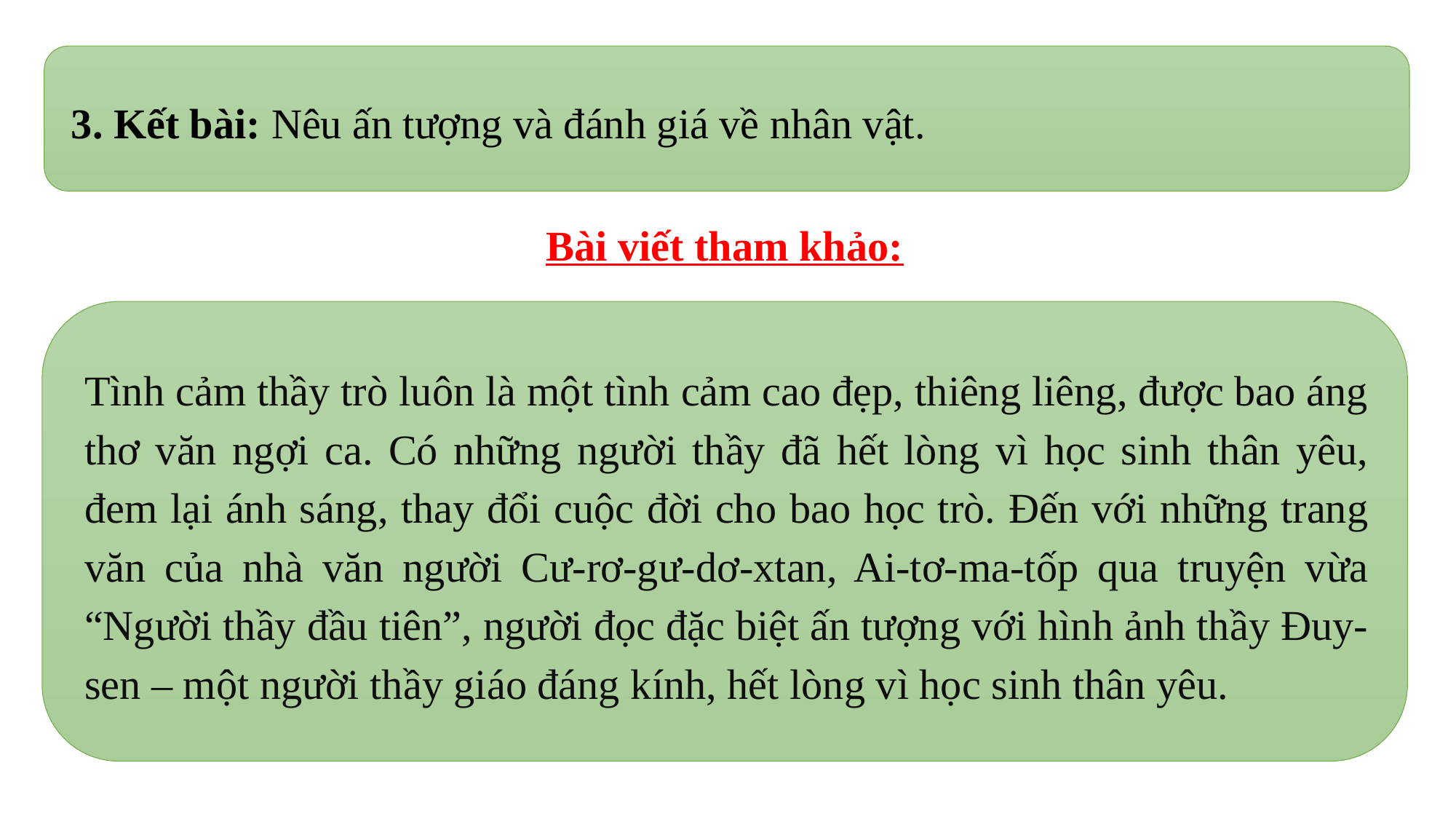

3. Kết bài: Nêu ấn tượng và đánh giá về nhân vật.
Bài viết tham khảo:

Tình cảm thầy trò luôn là một tình cảm cao đẹp, thiêng liêng, được bao áng thơ văn ngợi ca. Có những người thầy đã hết lòng vì học sinh thân yêu, đem lại ánh sáng, thay đổi cuộc đời cho bao học trò. Đến với những trang văn của nhà văn người Cư-rơ-gư-dơ-xtan, Ai-tơ-ma-tốp qua truyện vừa “Người thầy đầu tiên”, người đọc đặc biệt ấn tượng với hình ảnh thầy Đuy-sen – một người thầy giáo đáng kính, hết lòng vì học sinh thân yêu.